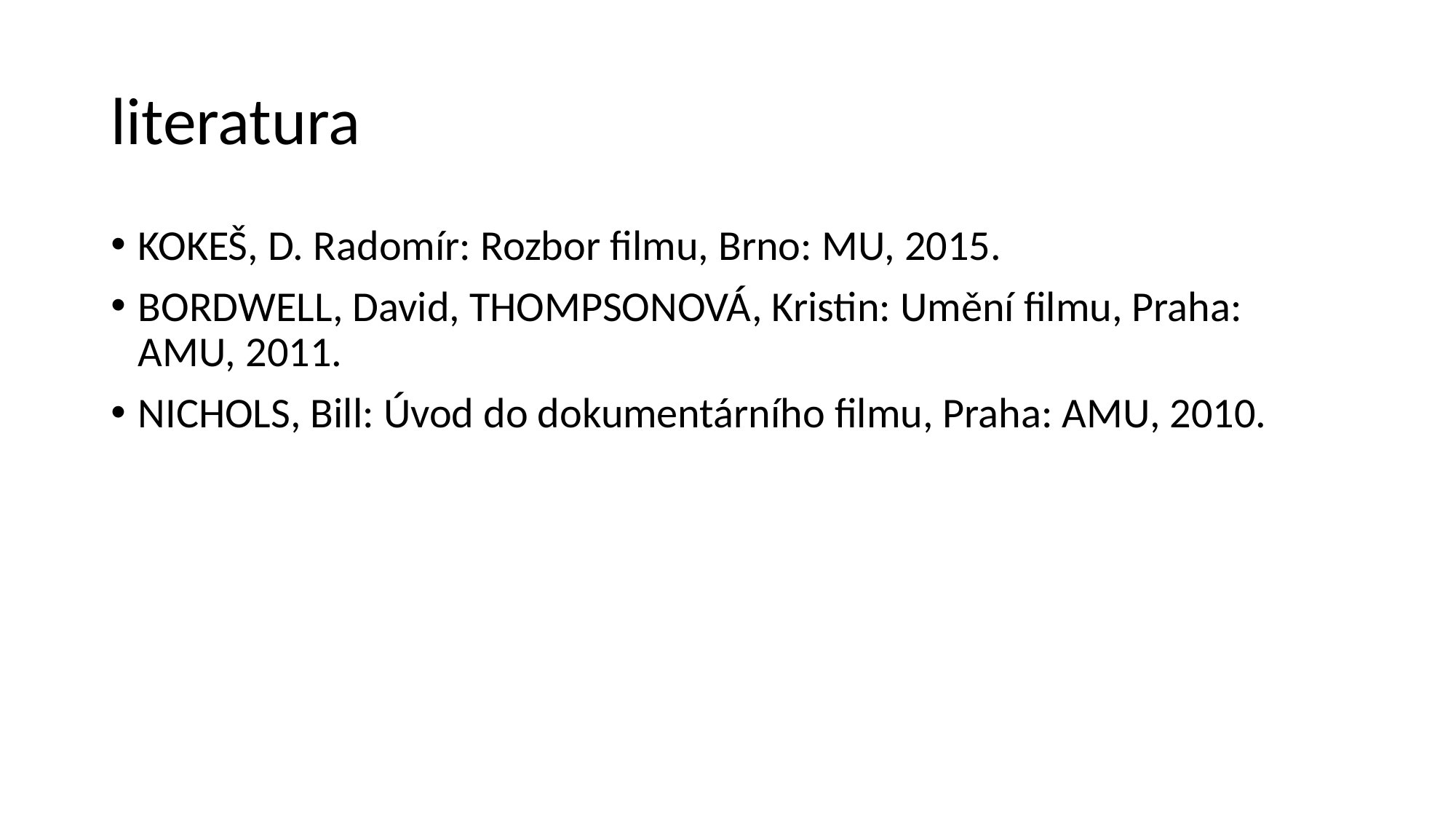

# literatura
KOKEŠ, D. Radomír: Rozbor filmu, Brno: MU, 2015.
BORDWELL, David, THOMPSONOVÁ, Kristin: Umění filmu, Praha: AMU, 2011.
NICHOLS, Bill: Úvod do dokumentárního filmu, Praha: AMU, 2010.